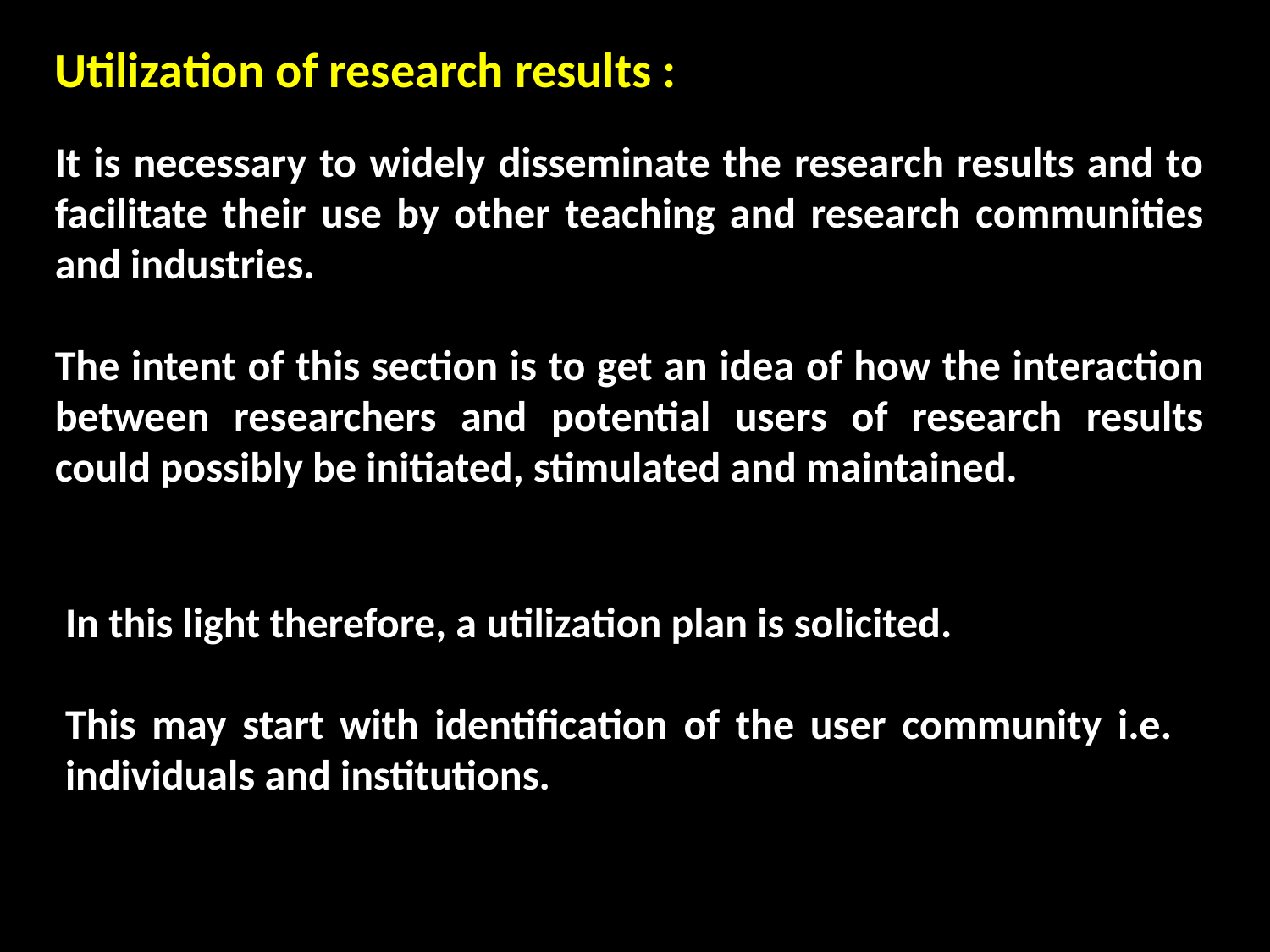

Utilization of research results :

It is necessary to widely disseminate the research results and to facilitate their use by other teaching and research communities and industries.

The intent of this section is to get an idea of how the interaction between researchers and potential users of research results could possibly be initiated, stimulated and maintained.
In this light therefore, a utilization plan is solicited.

This may start with identification of the user community i.e. individuals and institutions.